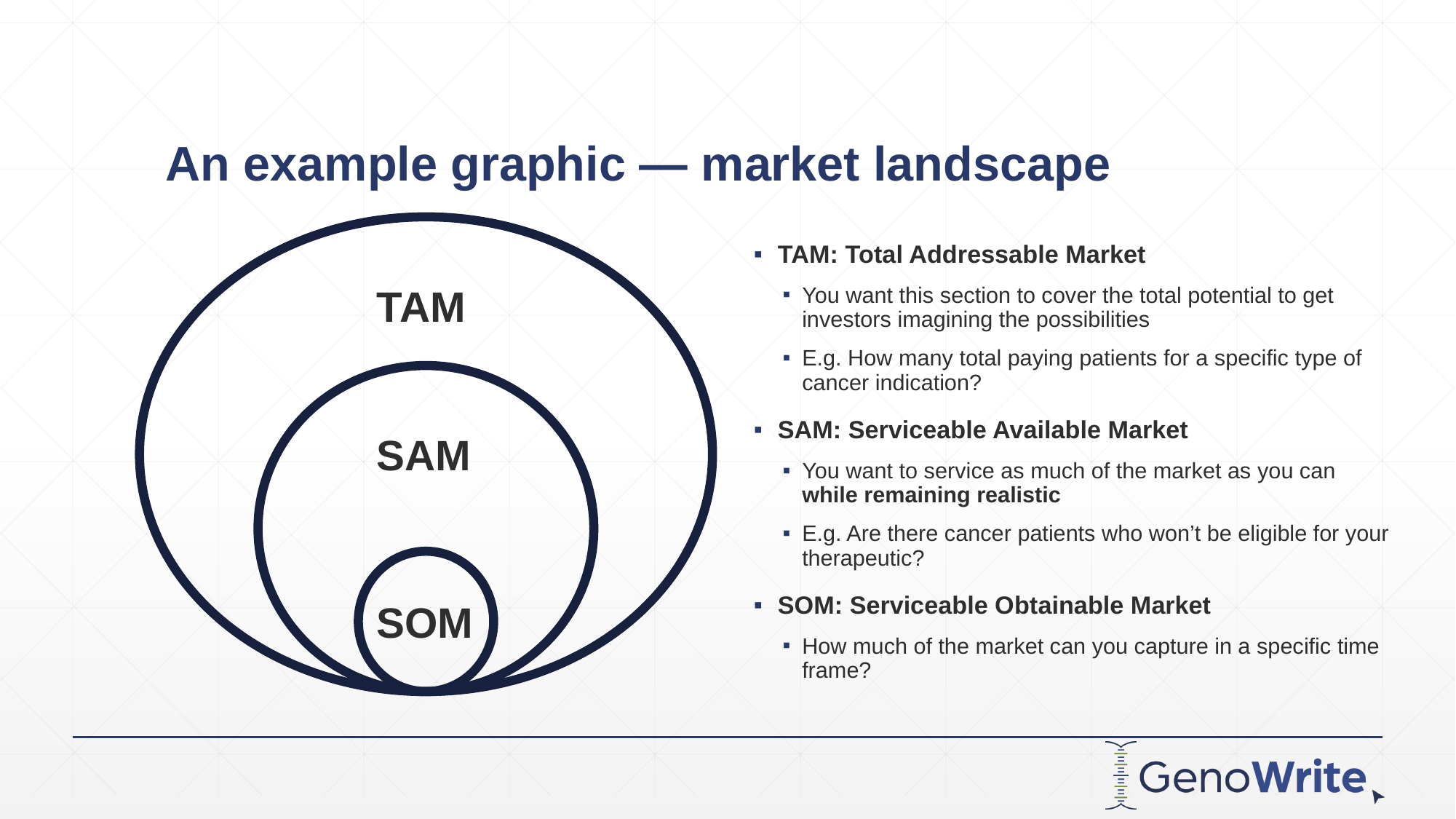

# An example graphic — market landscape

TAM: Total Addressable Market
You want this section to cover the total potential to get investors imagining the possibilities
E.g. How many total paying patients for a specific type of cancer indication?
SAM: Serviceable Available Market
You want to service as much of the market as you can while remaining realistic
E.g. Are there cancer patients who won’t be eligible for your therapeutic?
SOM: Serviceable Obtainable Market
How much of the market can you capture in a specific time frame?
TAM

SAM

SOM